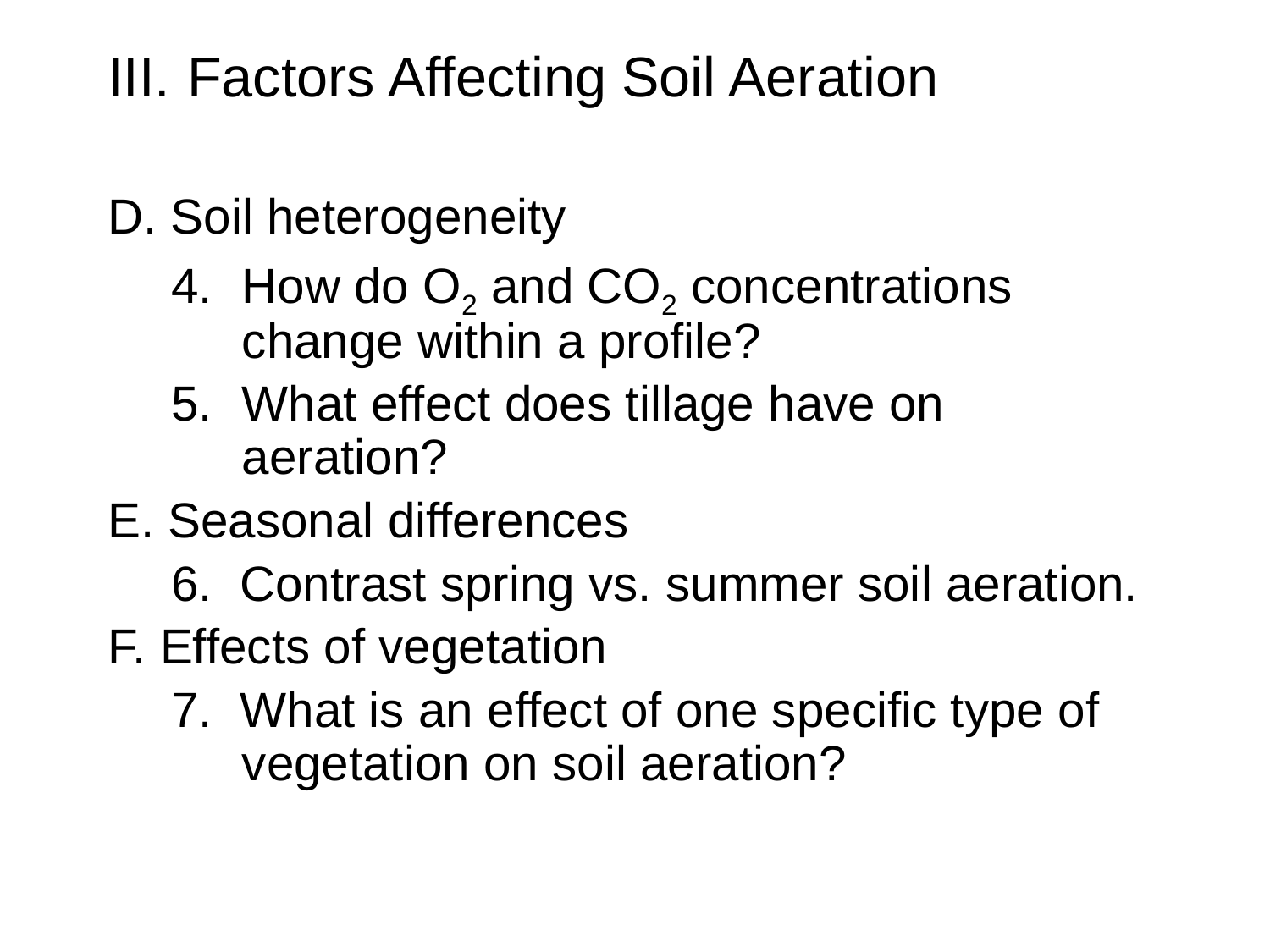

Factors Affecting Soil Aeration

D. Soil heterogeneity
How do O2 and CO2 concentrations change within a profile?
What effect does tillage have on aeration?
E. Seasonal differences
6.  Contrast spring vs. summer soil aeration.
F. Effects of vegetation
7.  What is an effect of one specific type of vegetation on soil aeration?